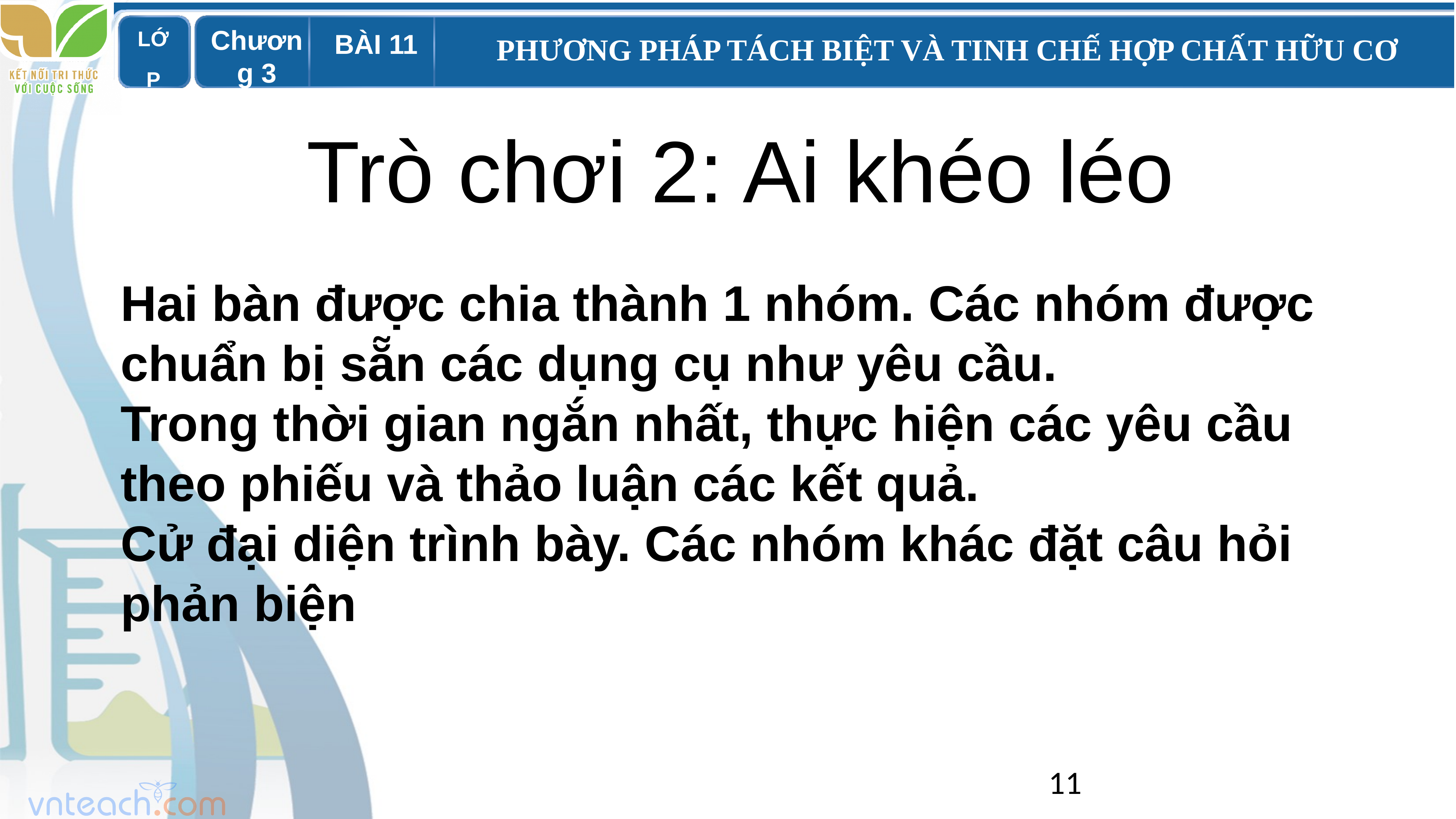

Trò chơi 2: Ai khéo léo
Hai bàn được chia thành 1 nhóm. Các nhóm được chuẩn bị sẵn các dụng cụ như yêu cầu.
Trong thời gian ngắn nhất, thực hiện các yêu cầu theo phiếu và thảo luận các kết quả.
Cử đại diện trình bày. Các nhóm khác đặt câu hỏi phản biện
11